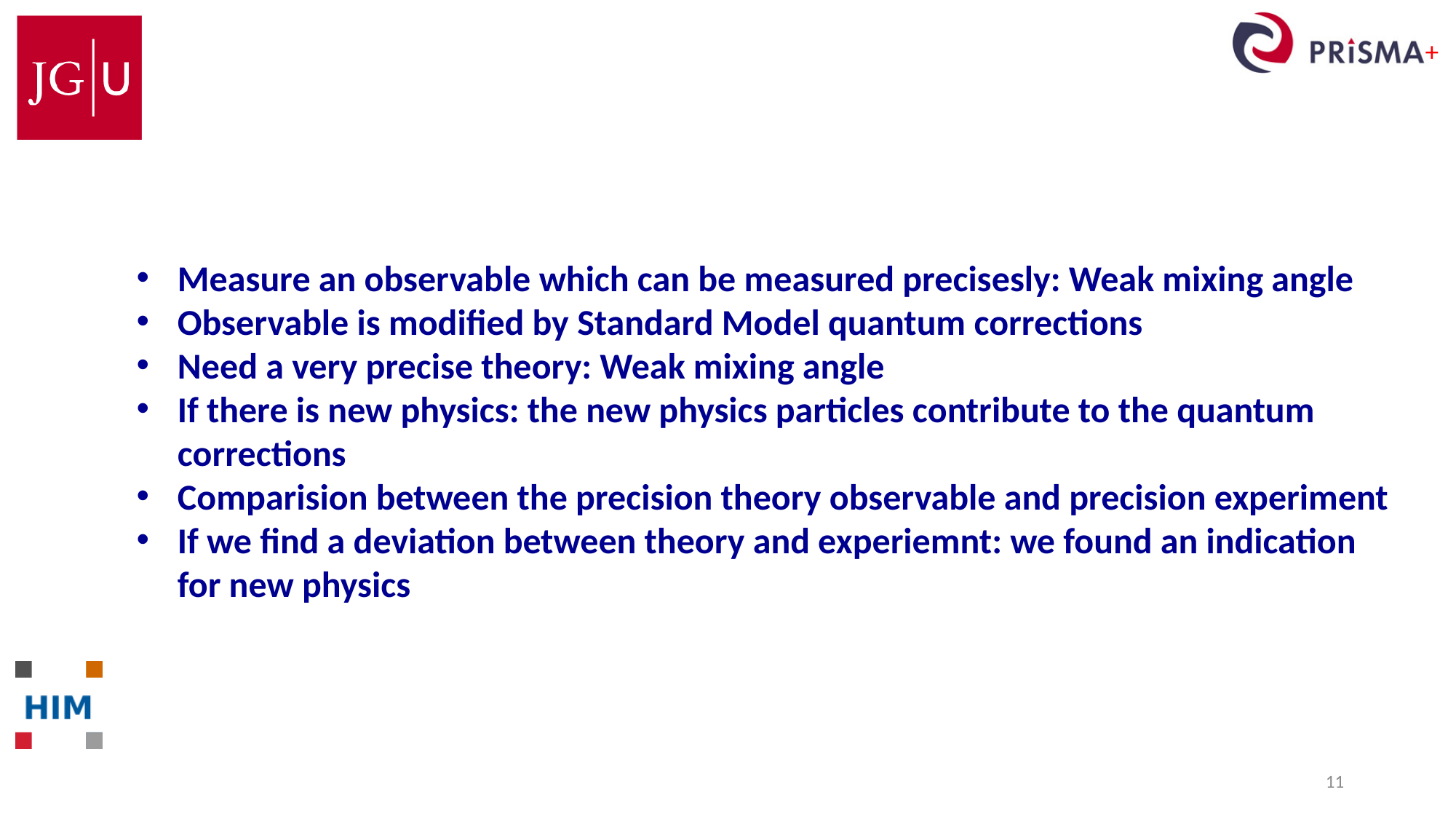

Measure an observable which can be measured precisesly: Weak mixing angle
Observable is modified by Standard Model quantum corrections
Need a very precise theory: Weak mixing angle
If there is new physics: the new physics particles contribute to the quantum corrections
Comparision between the precision theory observable and precision experiment
If we find a deviation between theory and experiemnt: we found an indication for new physics
11